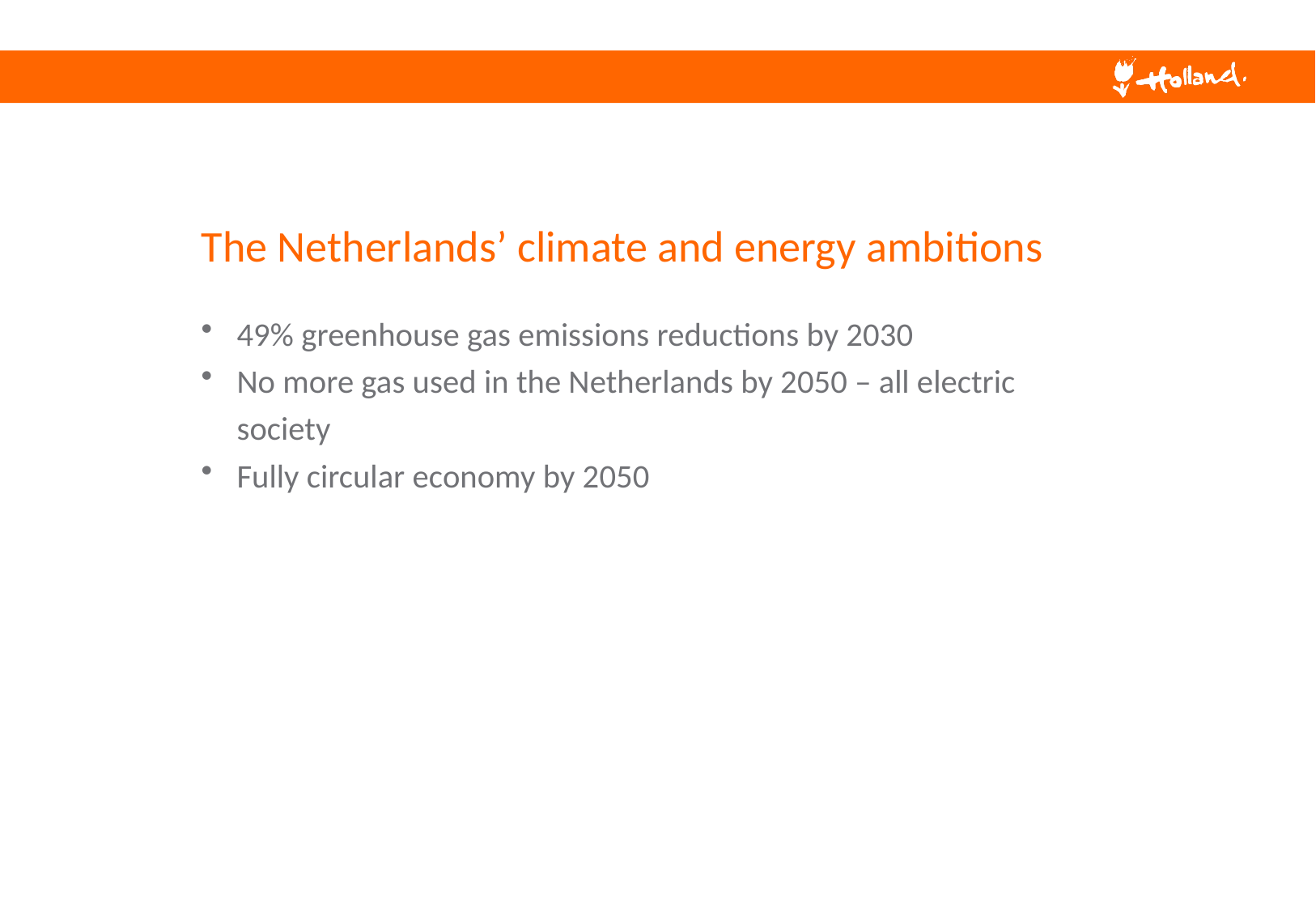

The Netherlands’ climate and energy ambitions
49% greenhouse gas emissions reductions by 2030
No more gas used in the Netherlands by 2050 – all electric society
Fully circular economy by 2050